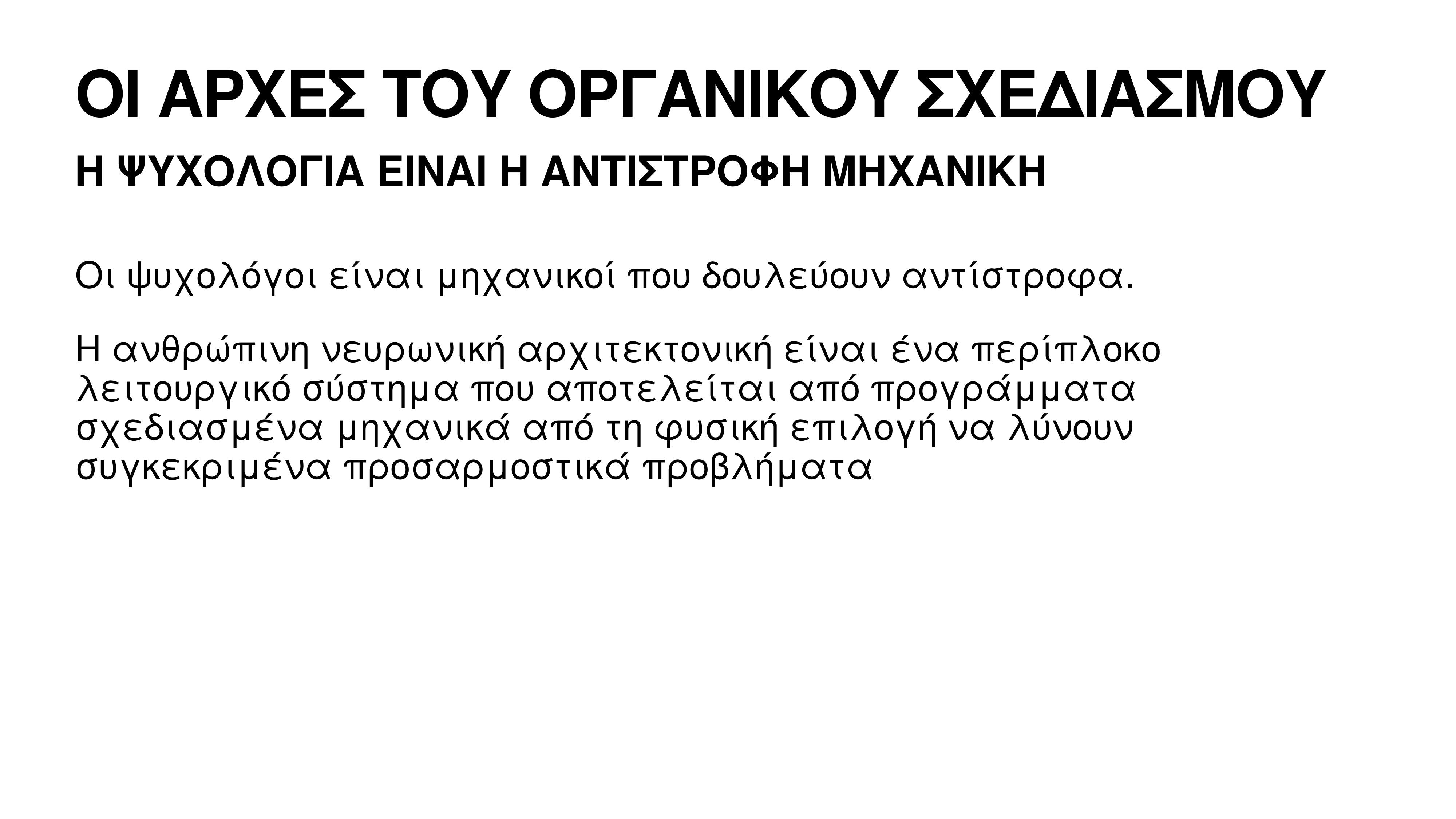

# ΟΙ ΑΡΧΕΣ ΤΟΥ ΟΡΓΑΝΙΚΟΥ ΣΧΕΔΙΑΣΜΟΥ
Η ΨΥΧΟΛΟΓΙΑ ΕΙΝΑΙ Η ΑΝΤΙΣΤΡΟΦΗ ΜΗΧΑΝΙΚΗ
Οι ψυχολόγοι είναι μηχανικοί που δουλεύουν αντίστροφα.
Η ανθρώπινη νευρωνική αρχιτεκτονική είναι ένα περίπλοκο λειτουργικό σύστημα που αποτελείται από προγράμματα σχεδιασμένα μηχανικά από τη φυσική επιλογή να λύνουν συγκεκριμένα προσαρμοστικά προβλήματα